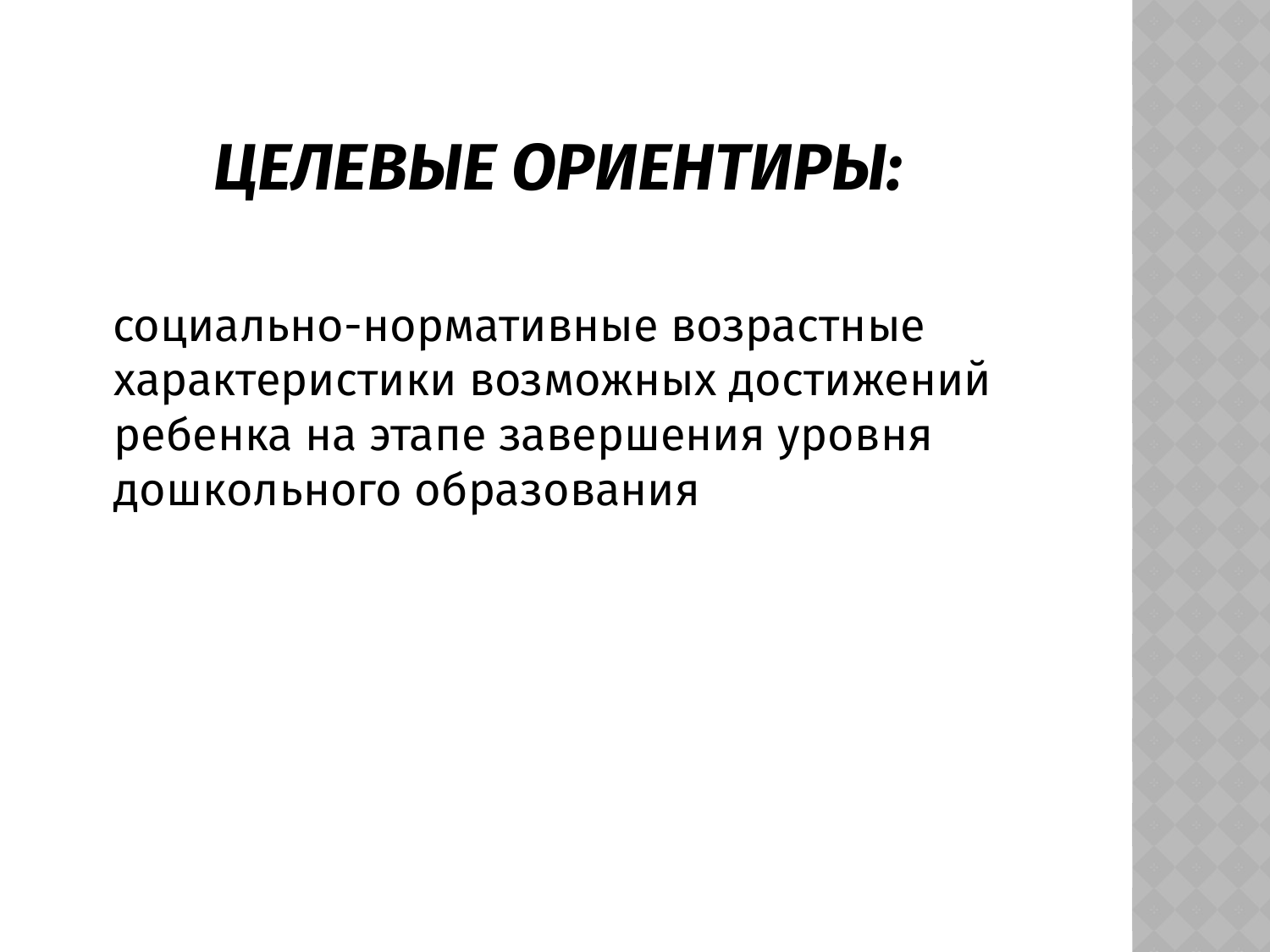

# ЦЕЛЕВЫЕ ОРИЕНТИРЫ:

   социально-нормативные возрастные характеристики возможных достижений ребенка на этапе завершения уровня дошкольного образования